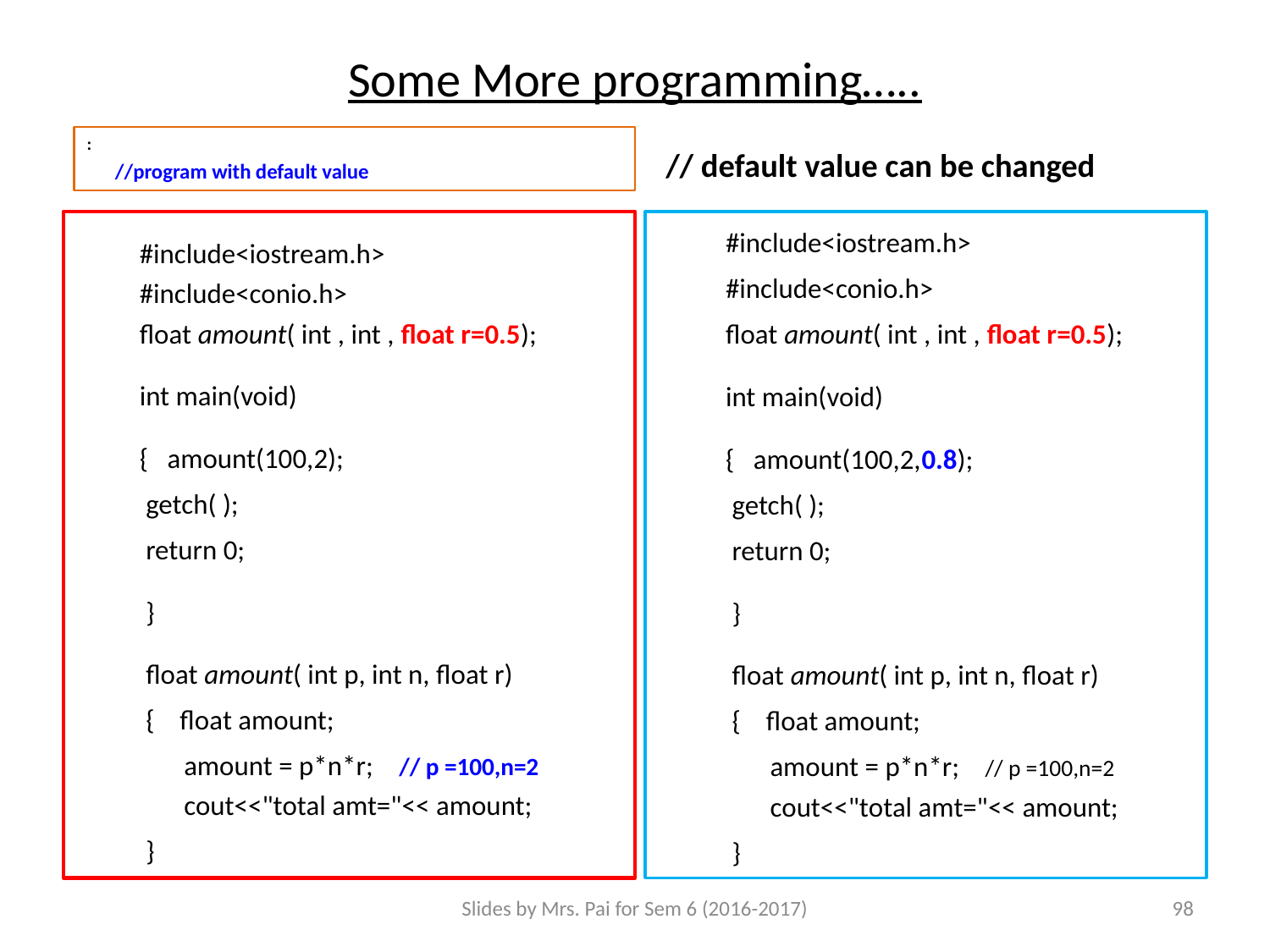

# Some More programming…..
 // default value can be changed
:
       //program with default value

#include<iostream.h>
#include<conio.h>
float amount( int , int , float r=0.5);
int main(void)
{   amount(100,2);
 getch( );
 return 0;
 }
 float amount( int p, int n, float r)
 {    float amount;
       amount = p*n*r;    // p =100,n=2
       cout<<"total amt="<< amount;
 }

#include<iostream.h>
#include<conio.h>
float amount( int , int , float r=0.5);
int main(void)
{   amount(100,2,0.8);
 getch( );
 return 0;
 }
 float amount( int p, int n, float r)
 {    float amount;
       amount = p*n*r;    // p =100,n=2
       cout<<"total amt="<< amount;
 }

Slides by Mrs. Pai for Sem 6 (2016-2017)
98